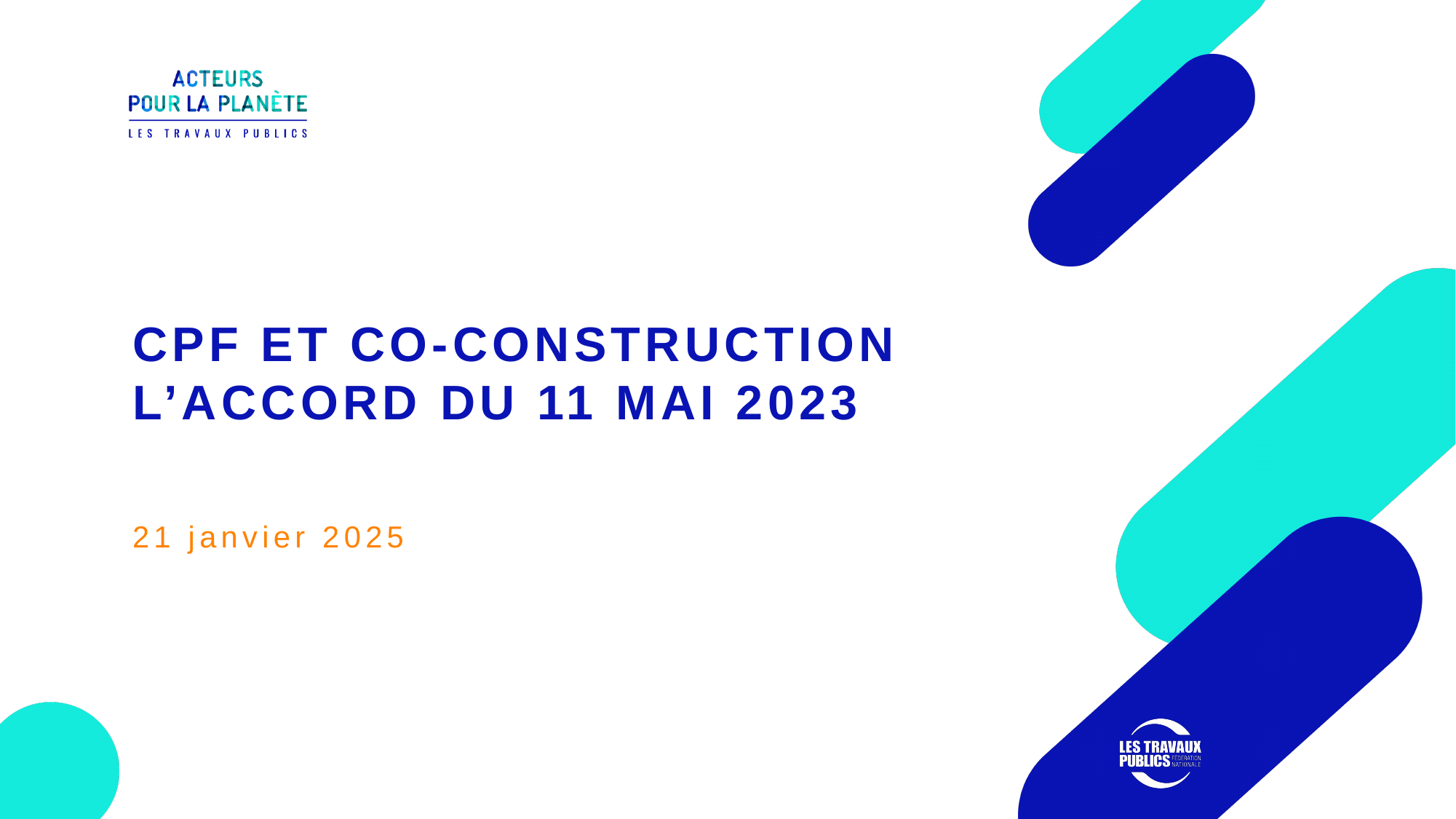

# CPF et co-construction L’accord du 11 mai 2023
21 janvier 2025